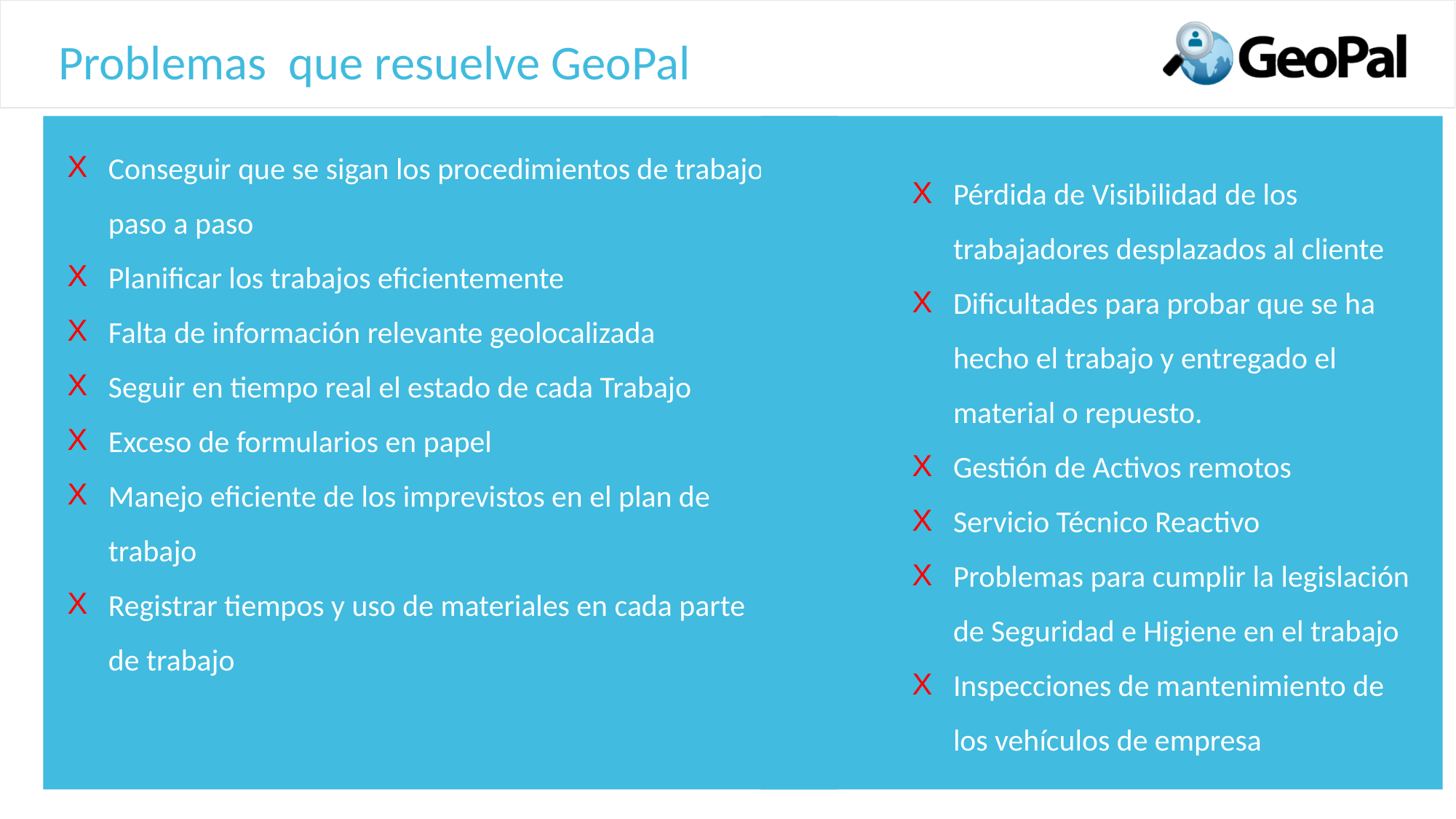

# Problemas  que resuelve GeoPal

Conseguir que se sigan los procedimientos de trabajo paso a paso
Planificar los trabajos eficientemente
Falta de información relevante geolocalizada
Seguir en tiempo real el estado de cada Trabajo
Exceso de formularios en papel
Manejo eficiente de los imprevistos en el plan de trabajo
Registrar tiempos y uso de materiales en cada parte de trabajo

Pérdida de Visibilidad de los trabajadores desplazados al cliente
Dificultades para probar que se ha hecho el trabajo y entregado el material o repuesto.
Gestión de Activos remotos
Servicio Técnico Reactivo
Problemas para cumplir la legislación de Seguridad e Higiene en el trabajo
Inspecciones de mantenimiento de los vehículos de empresa